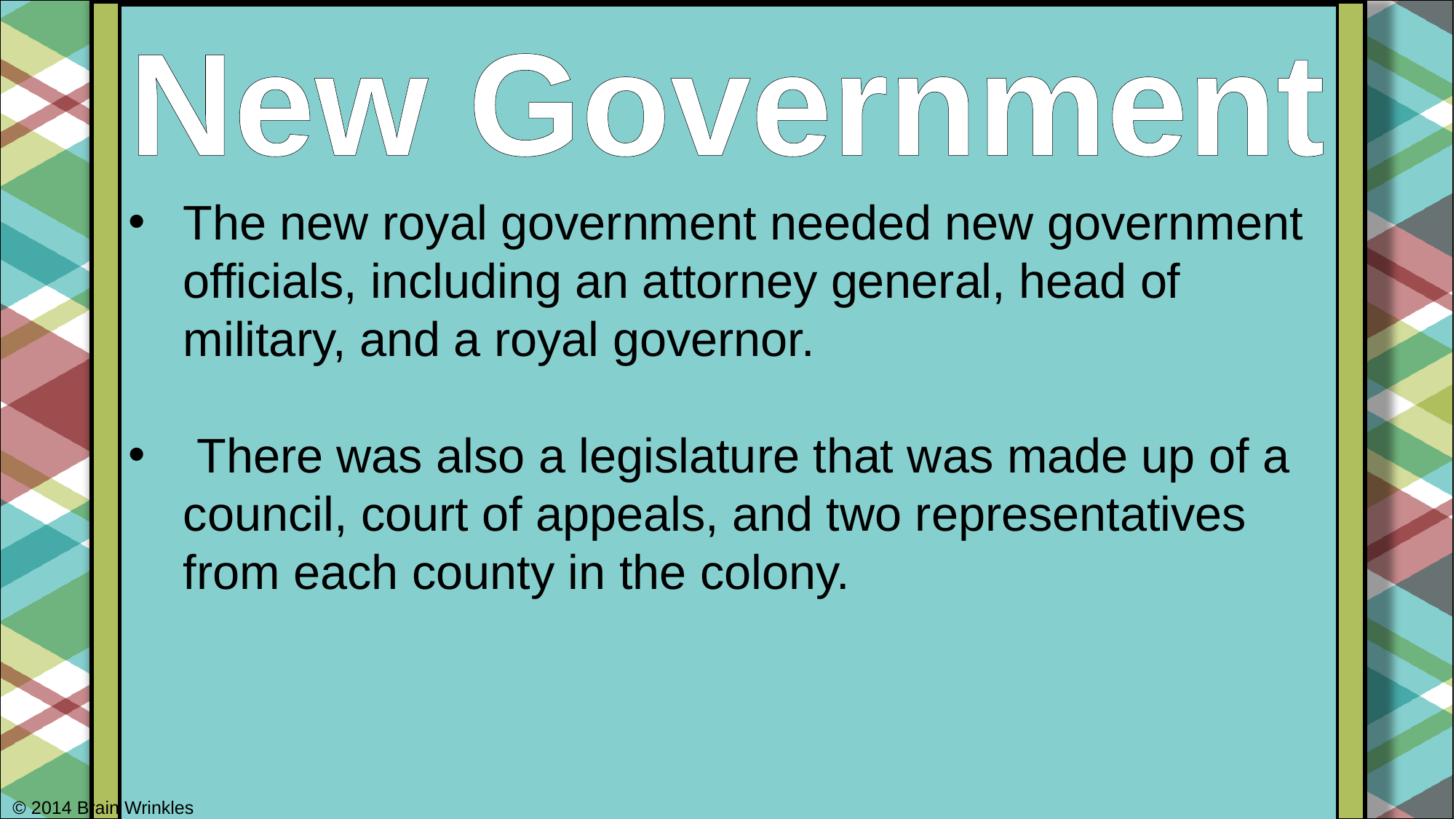

New Government

The new royal government needed new government officials, including an attorney general, head of military, and a royal governor.

 There was also a legislature that was made up of a council, court of appeals, and two representatives from each county in the colony.

© 2014 Brain Wrinkles